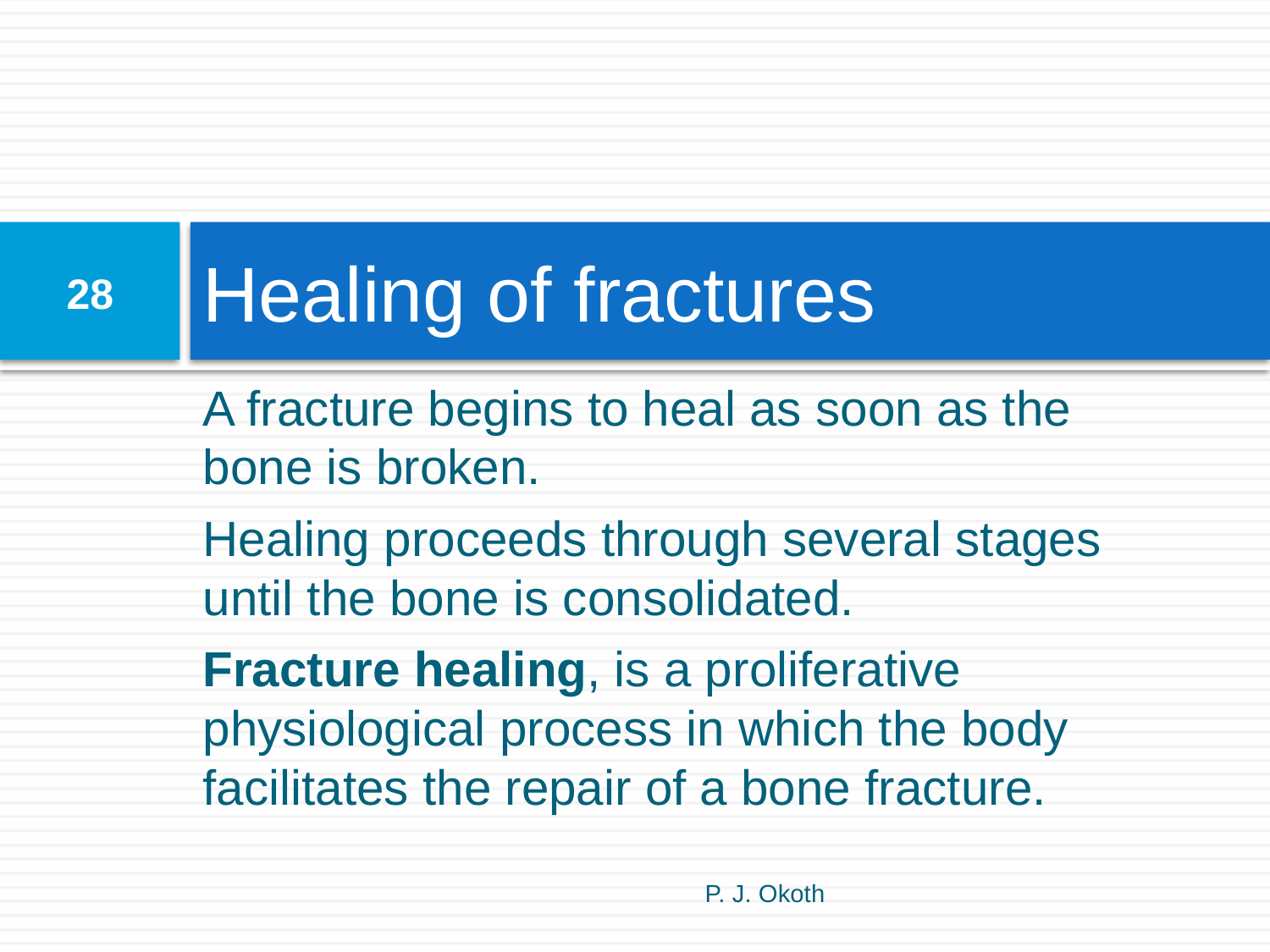

# Healing of fractures
28
A fracture begins to heal as soon as the bone is broken.
Healing proceeds through several stages until the bone is consolidated.
Fracture healing, is a proliferative physiological process in which the body facilitates the repair of a bone fracture.
P. J. Okoth